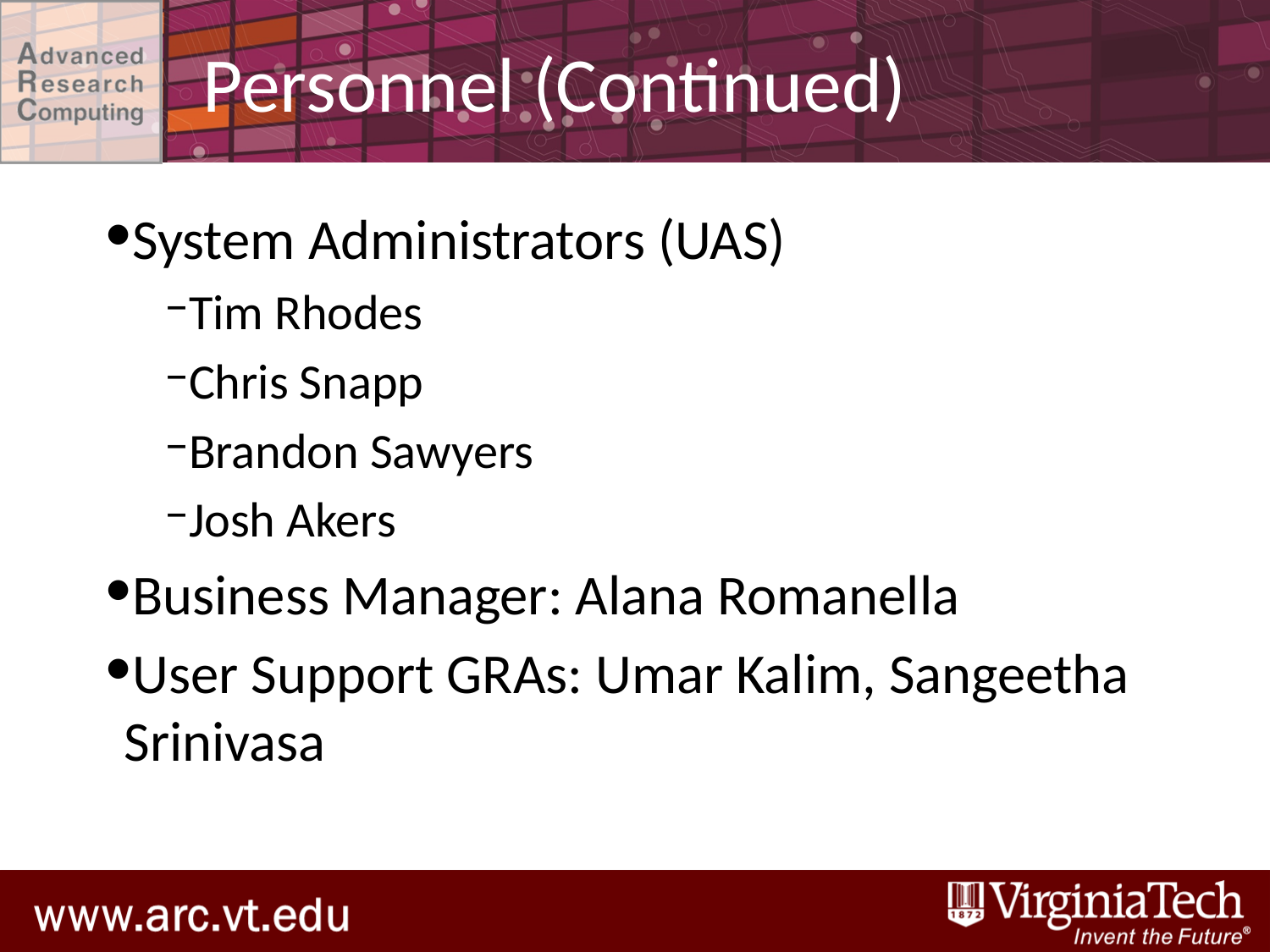

# Personnel (Continued)
System Administrators (UAS)
Tim Rhodes
Chris Snapp
Brandon Sawyers
Josh Akers
Business Manager: Alana Romanella
User Support GRAs: Umar Kalim, Sangeetha Srinivasa